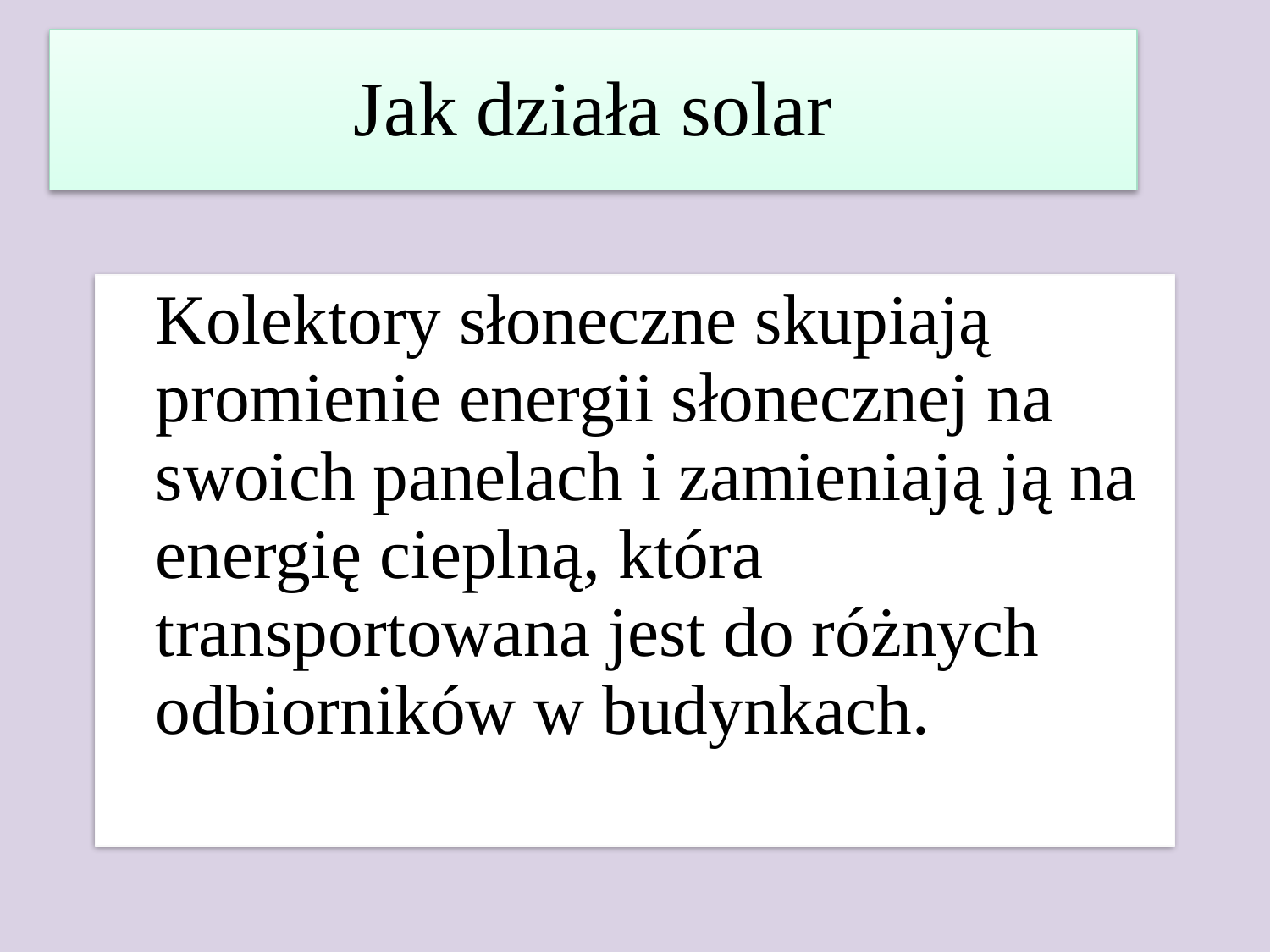

Kolektory słoneczne skupiają promienie energii słonecznej na swoich panelach i zamieniają ją na energię cieplną, która transportowana jest do różnych odbiorników w budynkach.

Jak działa solar